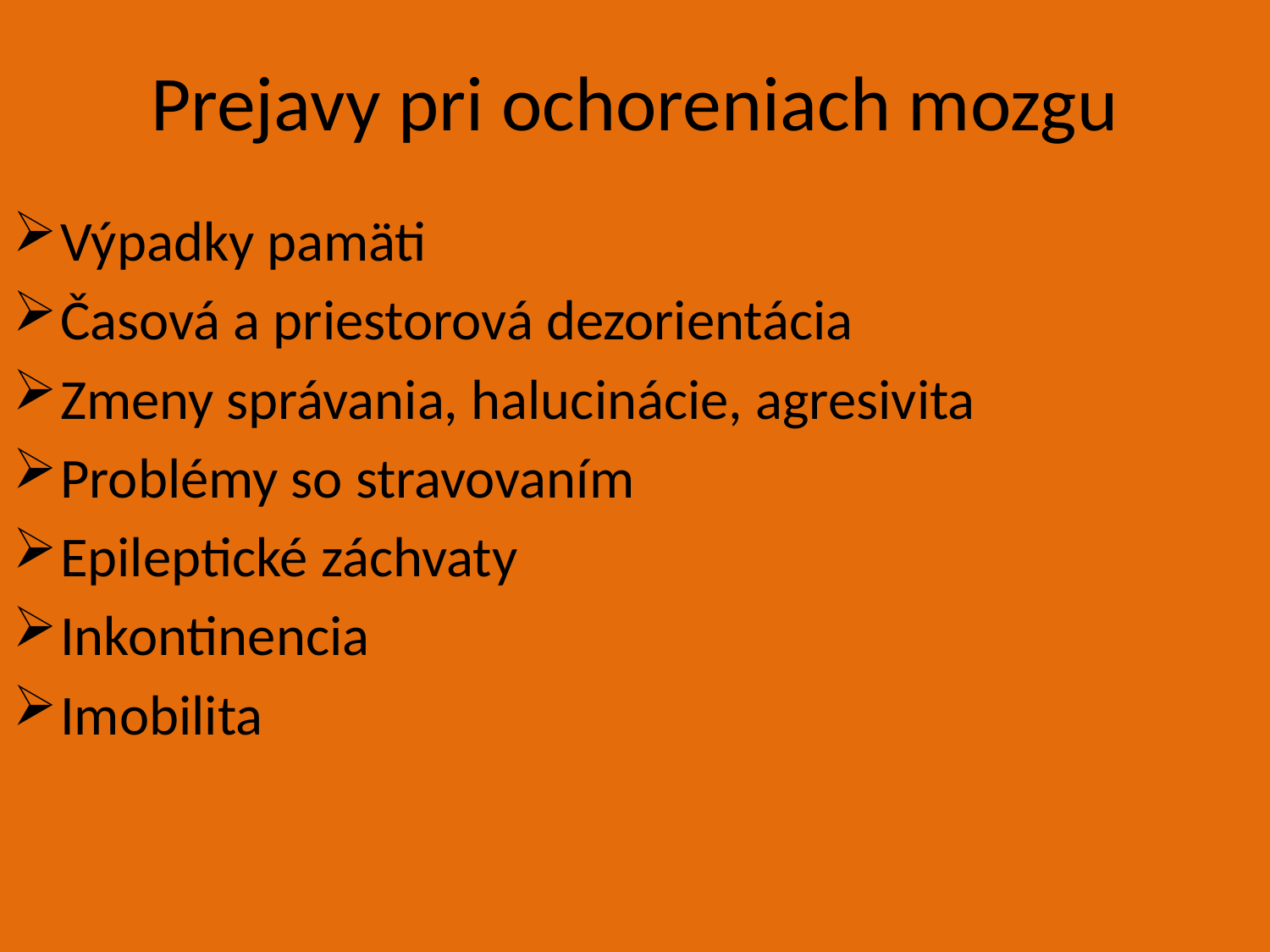

# Prejavy pri ochoreniach mozgu
Výpadky pamäti
Časová a priestorová dezorientácia
Zmeny správania, halucinácie, agresivita
Problémy so stravovaním
Epileptické záchvaty
Inkontinencia
Imobilita